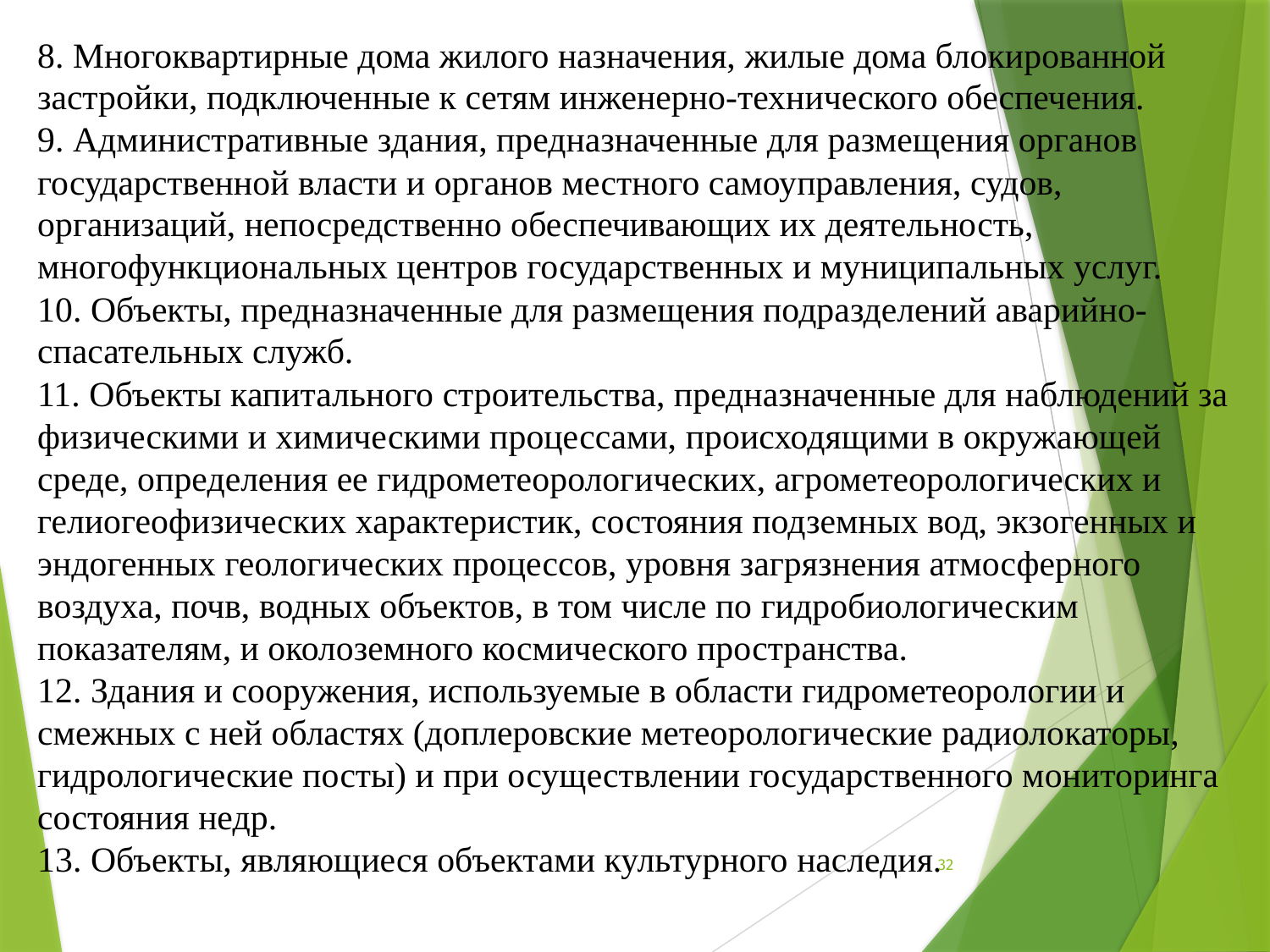

8. Многоквартирные дома жилого назначения, жилые дома блокированной застройки, подключенные к сетям инженерно-технического обеспечения.
9. Административные здания, предназначенные для размещения органов государственной власти и органов местного самоуправления, судов, организаций, непосредственно обеспечивающих их деятельность, многофункциональных центров государственных и муниципальных услуг.
10. Объекты, предназначенные для размещения подразделений аварийно-спасательных служб.
11. Объекты капитального строительства, предназначенные для наблюдений за физическими и химическими процессами, происходящими в окружающей среде, определения ее гидрометеорологических, агрометеорологических и гелиогеофизических характеристик, состояния подземных вод, экзогенных и эндогенных геологических процессов, уровня загрязнения атмосферного воздуха, почв, водных объектов, в том числе по гидробиологическим показателям, и околоземного космического пространства.
12. Здания и сооружения, используемые в области гидрометеорологии и смежных с ней областях (доплеровские метеорологические радиолокаторы, гидрологические посты) и при осуществлении государственного мониторинга состояния недр.
13. Объекты, являющиеся объектами культурного наследия.
32